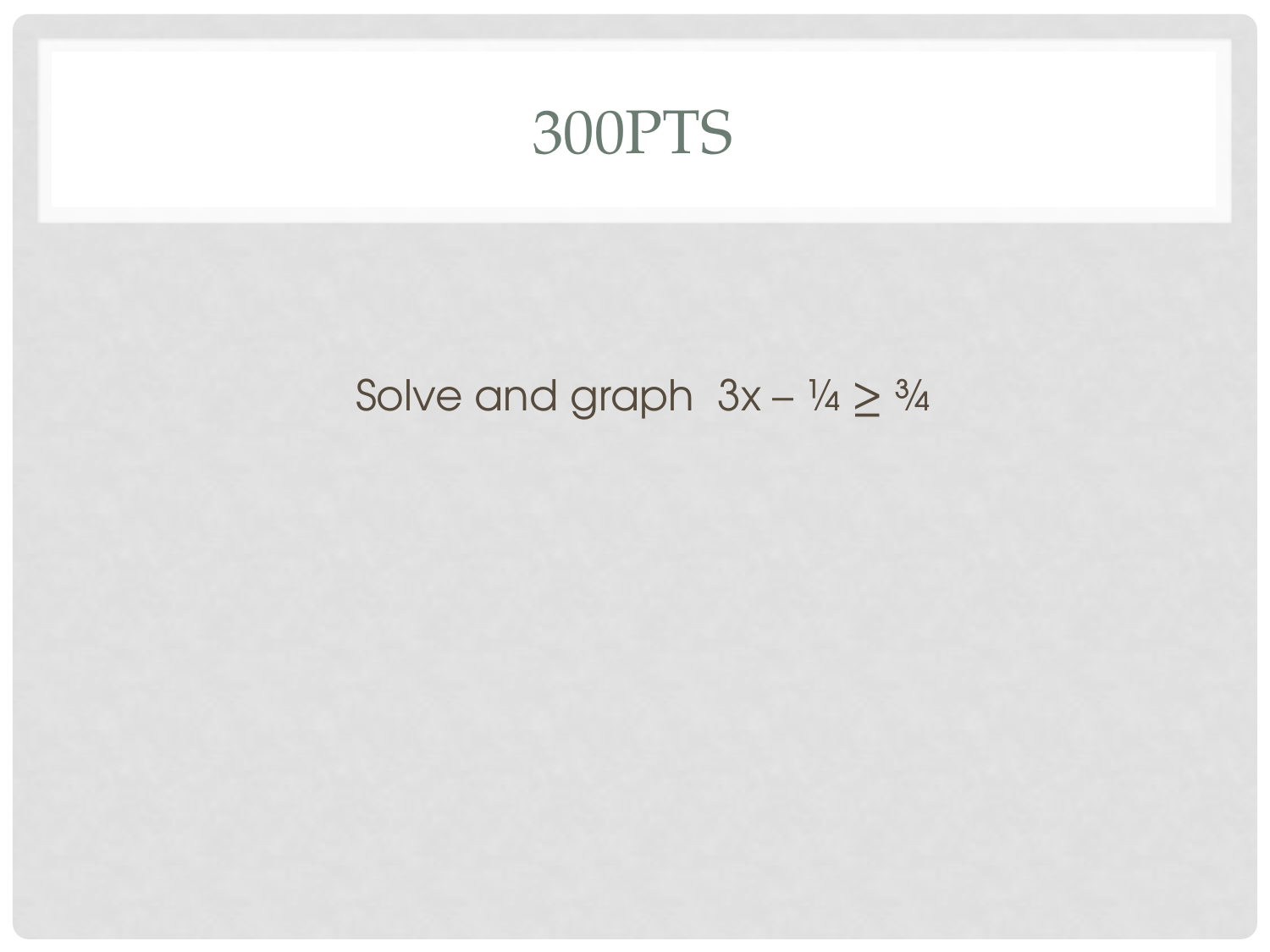

# 300pts

Solve and graph  3x – ¼ ≥ ¾